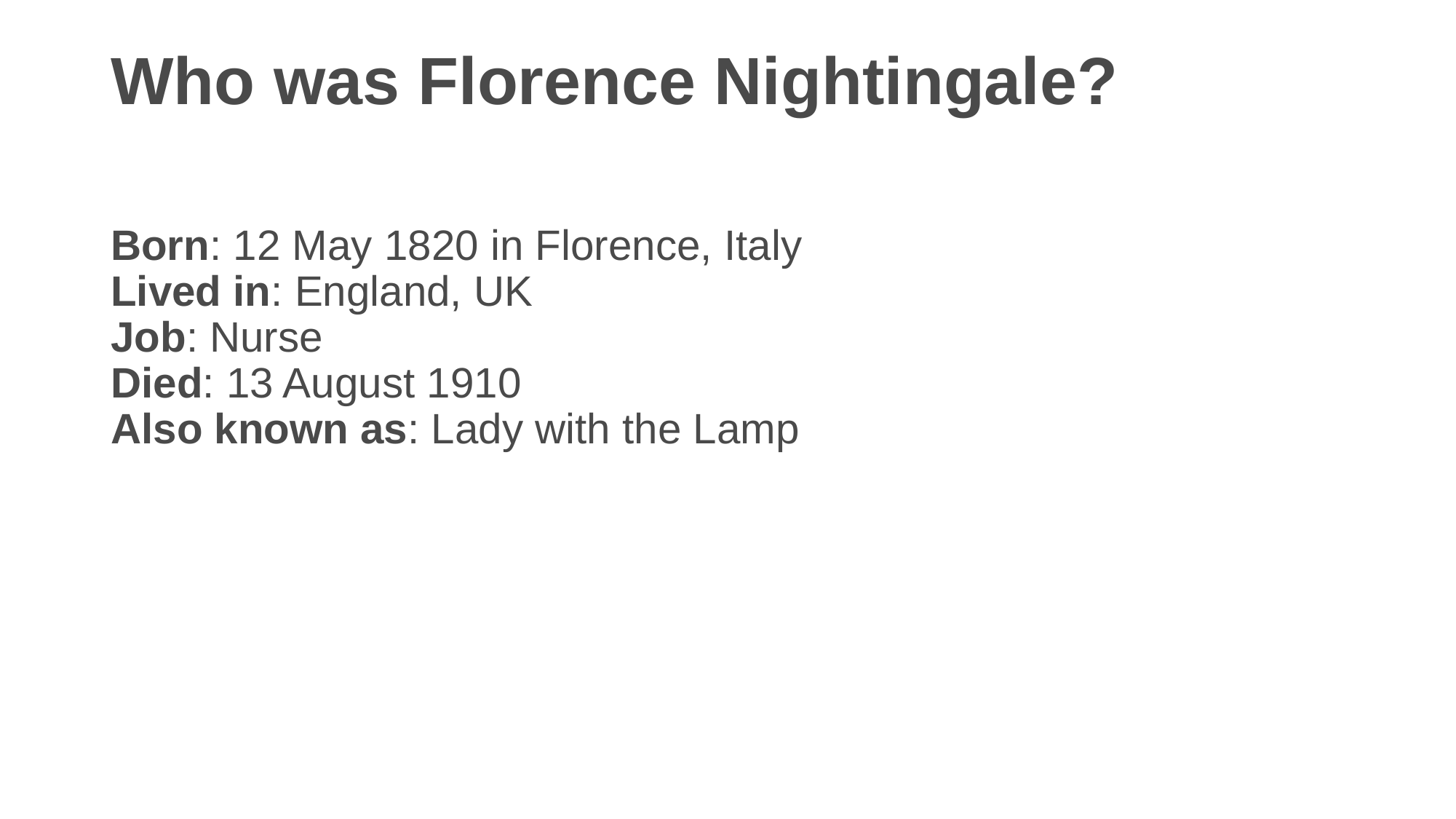

# Who was Florence Nightingale?
Born: 12 May 1820 in Florence, Italy
Lived in: England, UK
Job: Nurse
Died: 13 August 1910
Also known as: Lady with the Lamp